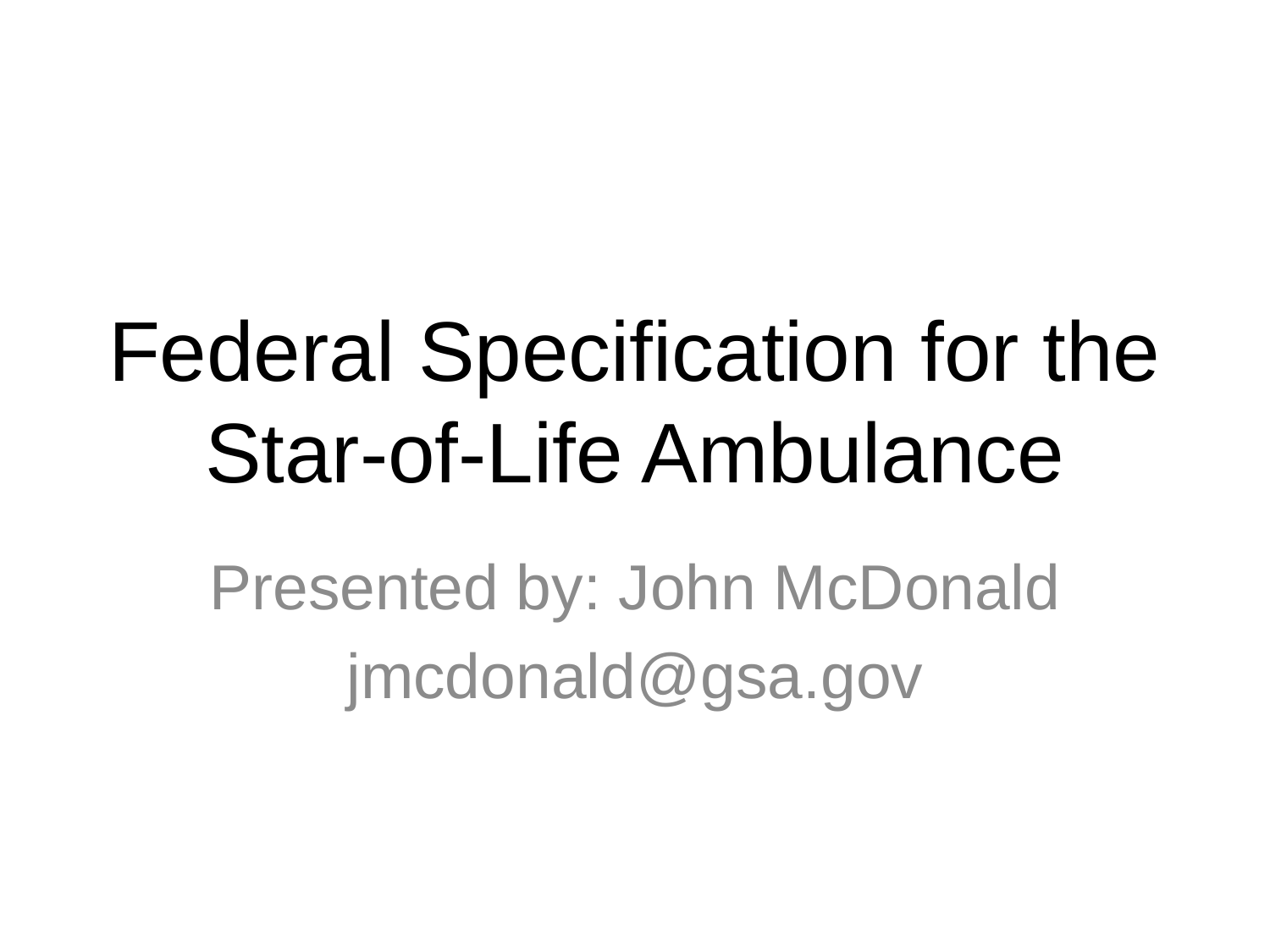

# Federal Specification for the Star-of-Life Ambulance
Presented by: John McDonald
jmcdonald@gsa.gov